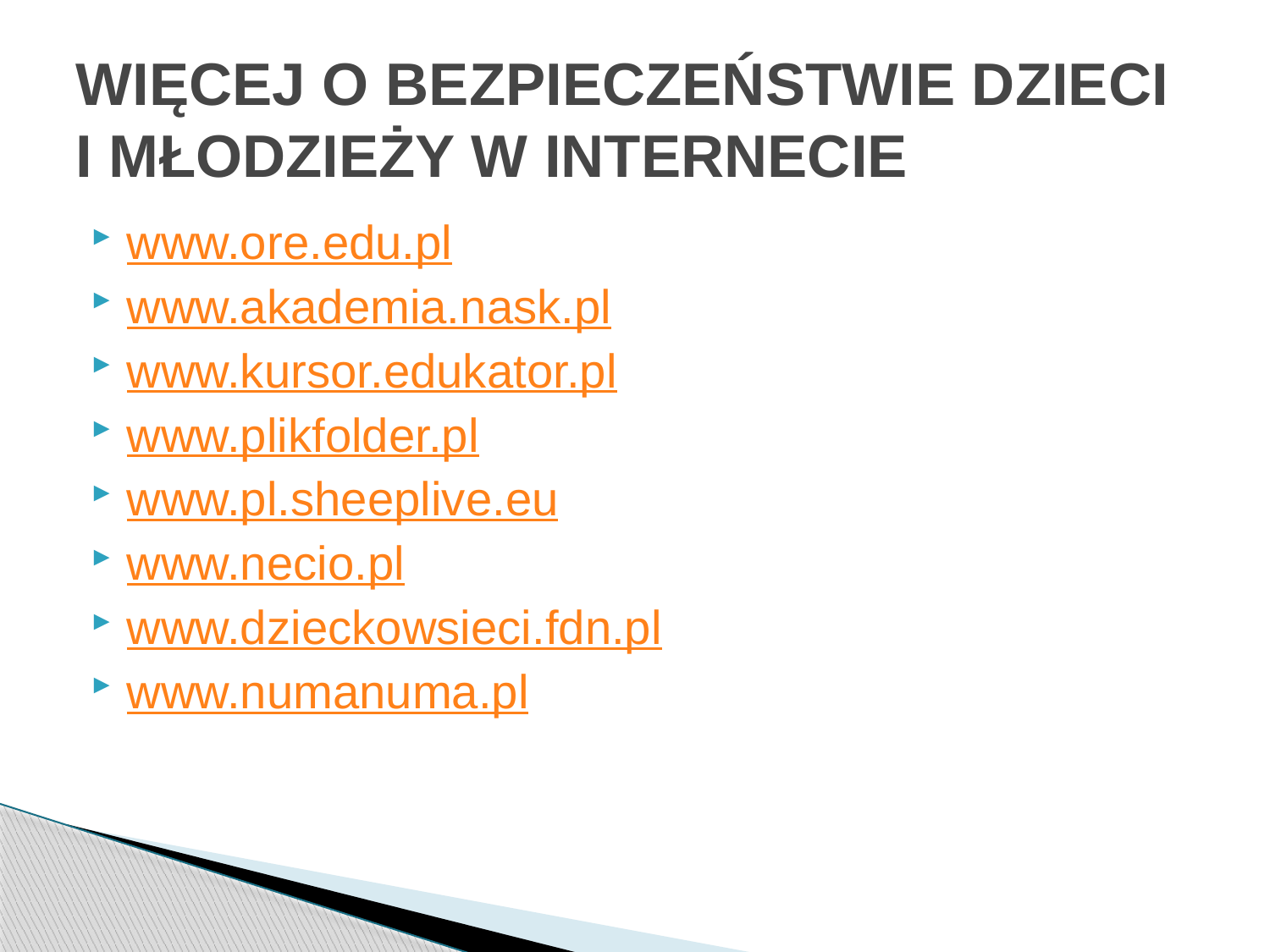

# WIĘCEJ O BEZPIECZEŃSTWIE DZIECI I MŁODZIEŻY W INTERNECIE
www.ore.edu.pl
www.akademia.nask.pl
www.kursor.edukator.pl
www.plikfolder.pl
www.pl.sheeplive.eu
www.necio.pl
www.dzieckowsieci.fdn.pl
www.numanuma.pl